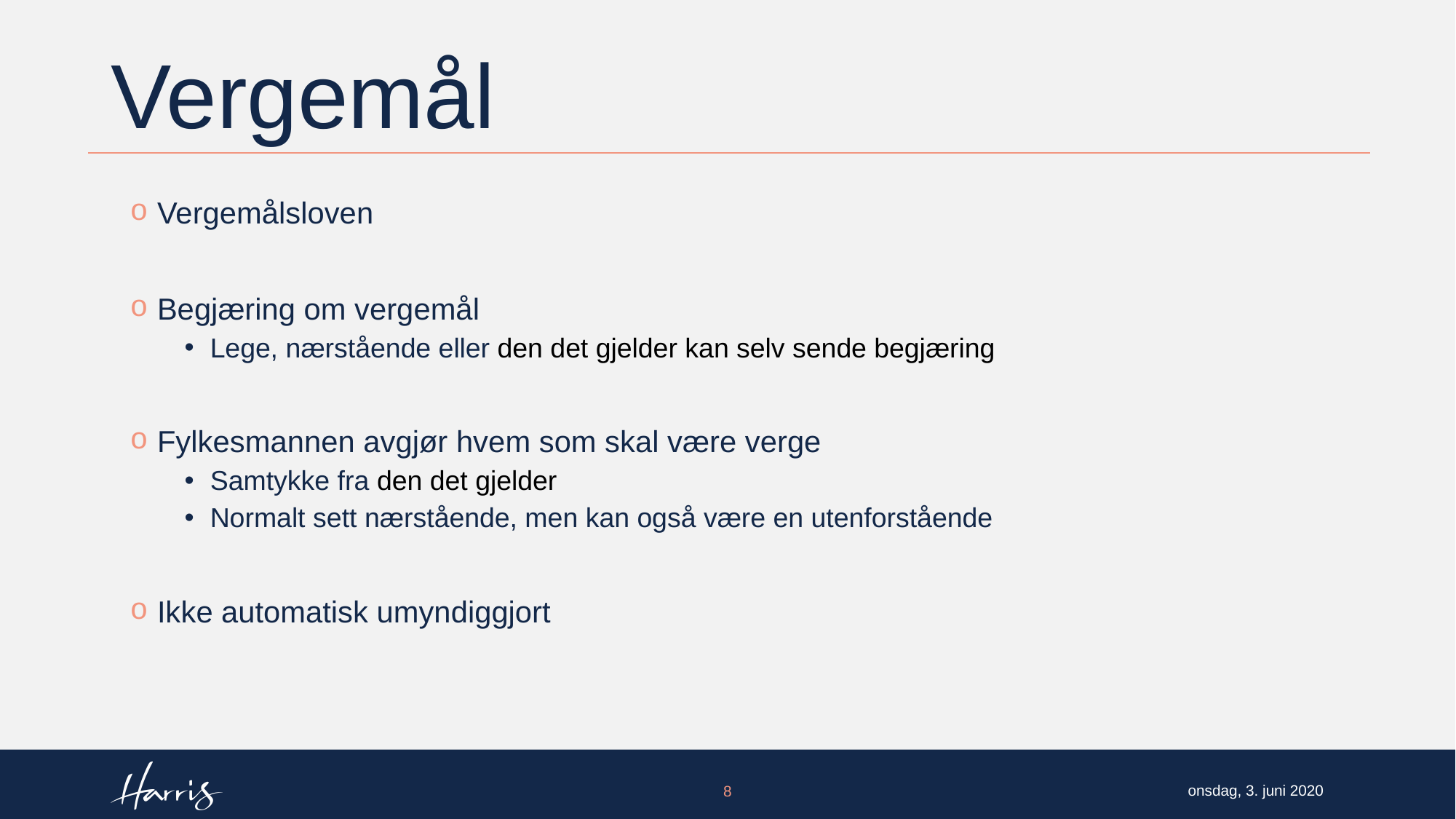

# Vergemål
Vergemålsloven

Begjæring om vergemål
Lege, nærstående eller den det gjelder kan selv sende begjæring

Fylkesmannen avgjør hvem som skal være verge
Samtykke fra den det gjelder
Normalt sett nærstående, men kan også være en utenforstående

Ikke automatisk umyndiggjort